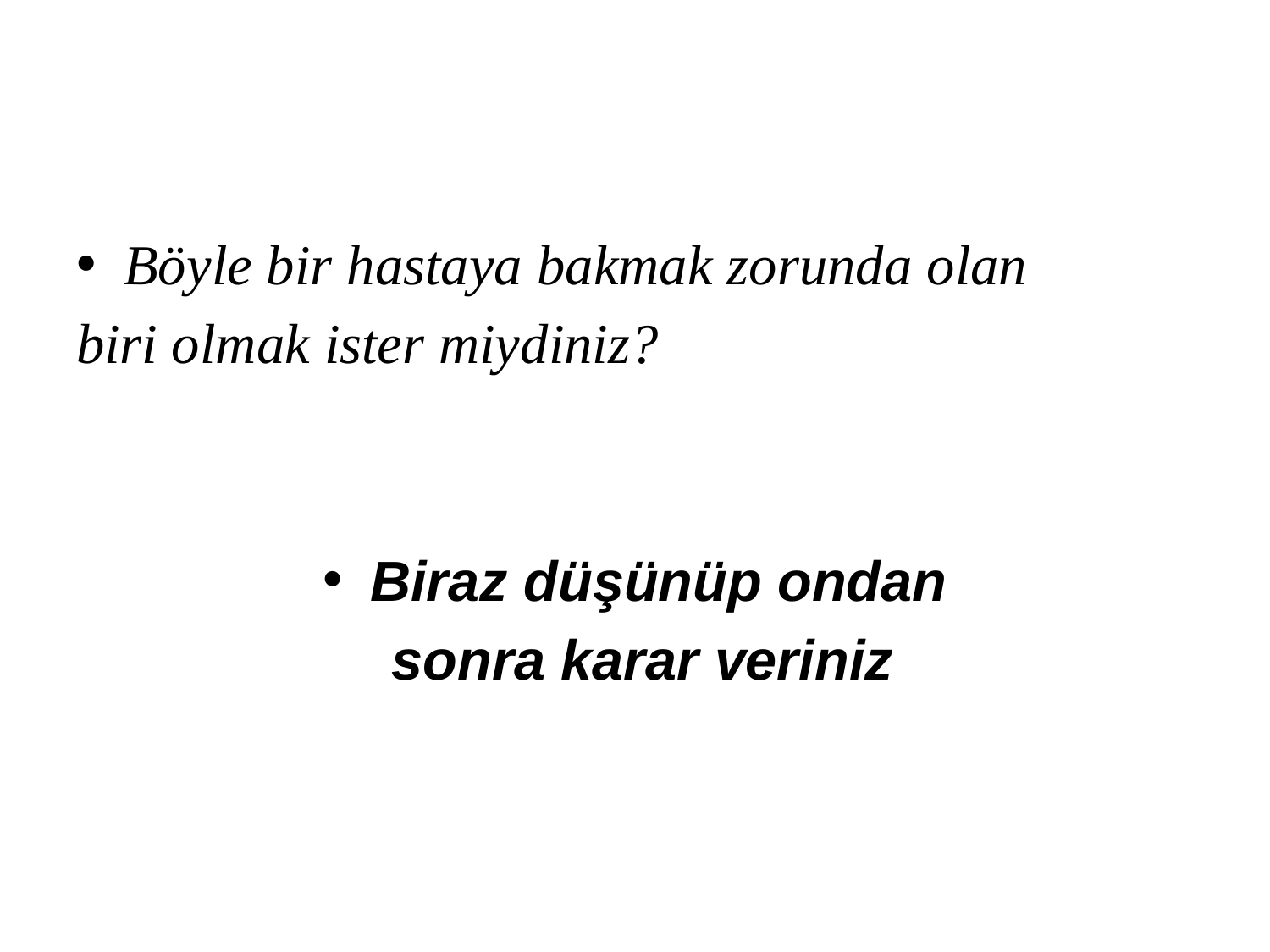

Böyle bir hastaya bakmak zorunda olan
biri olmak ister miydiniz?

Biraz düşünüp ondan
 sonra karar veriniz